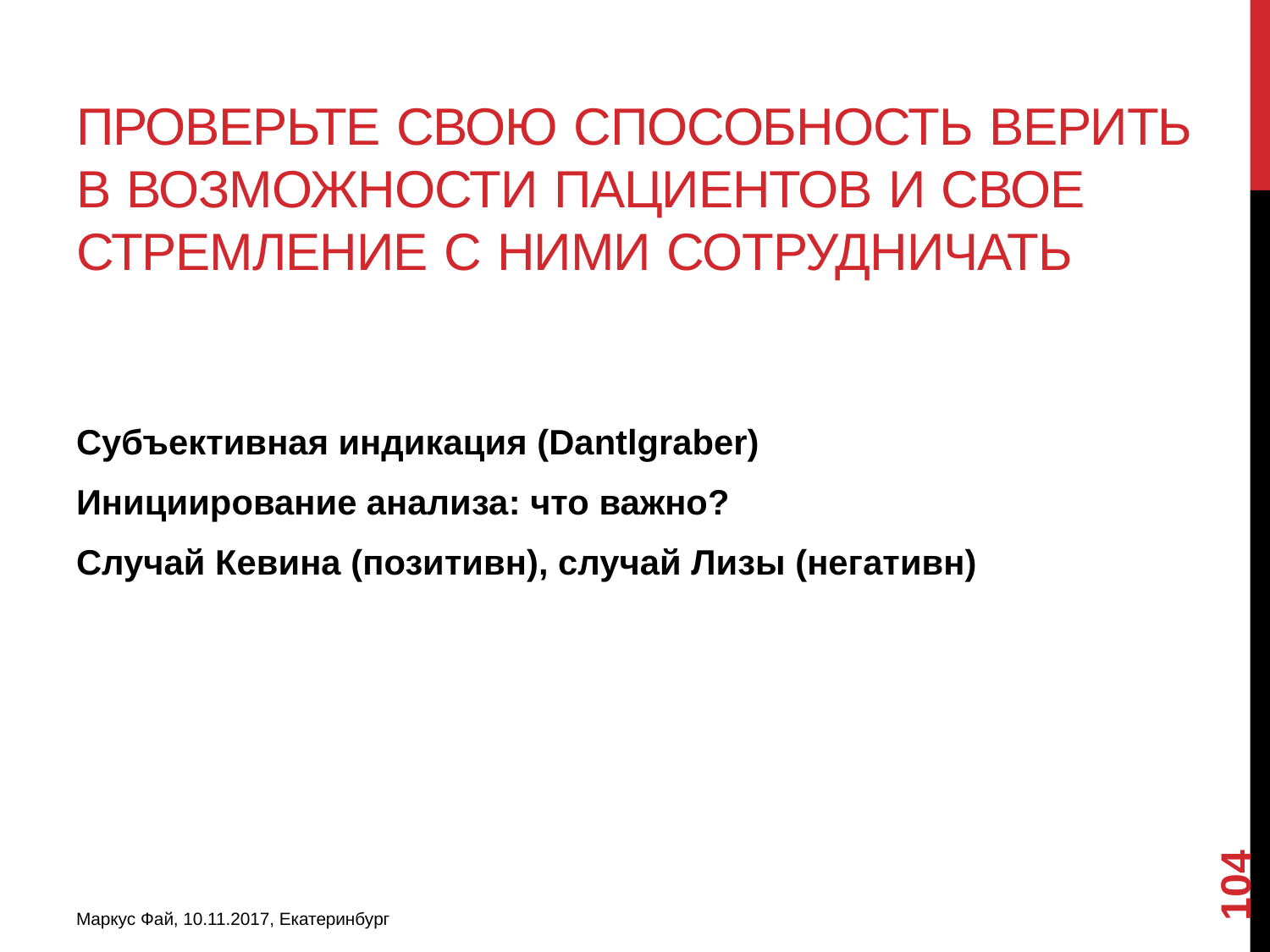

# Проверьте свою способность верить в возможности пациентов и свое стремление с ними сотрудничать

Субъективная индикация (Dantlgraber)
Инициирование анализа: что важно?
Случай Кевина (позитивн), случай Лизы (негативн)
104
Маркус Фай, 10.11.2017, Екатеринбург